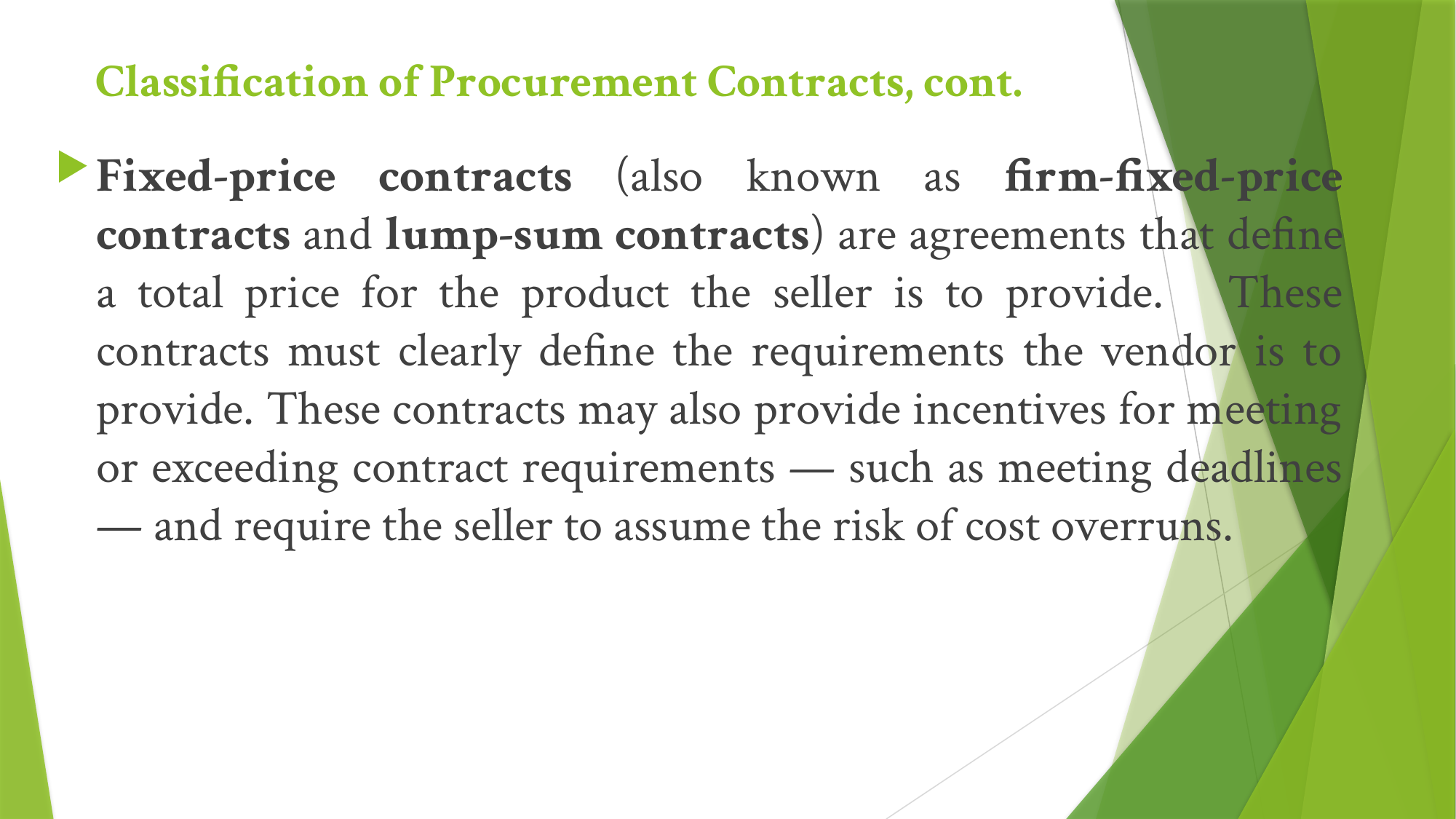

# Classification of Procurement Contracts, cont.
Fixed-price contracts (also known as firm-fixed-price contracts and lump-sum contracts) are agreements that define a total price for the product the seller is to provide.   These contracts must clearly define the requirements the vendor is to provide. These contracts may also provide incentives for meeting or exceeding contract requirements — such as meeting deadlines — and require the seller to assume the risk of cost overruns.